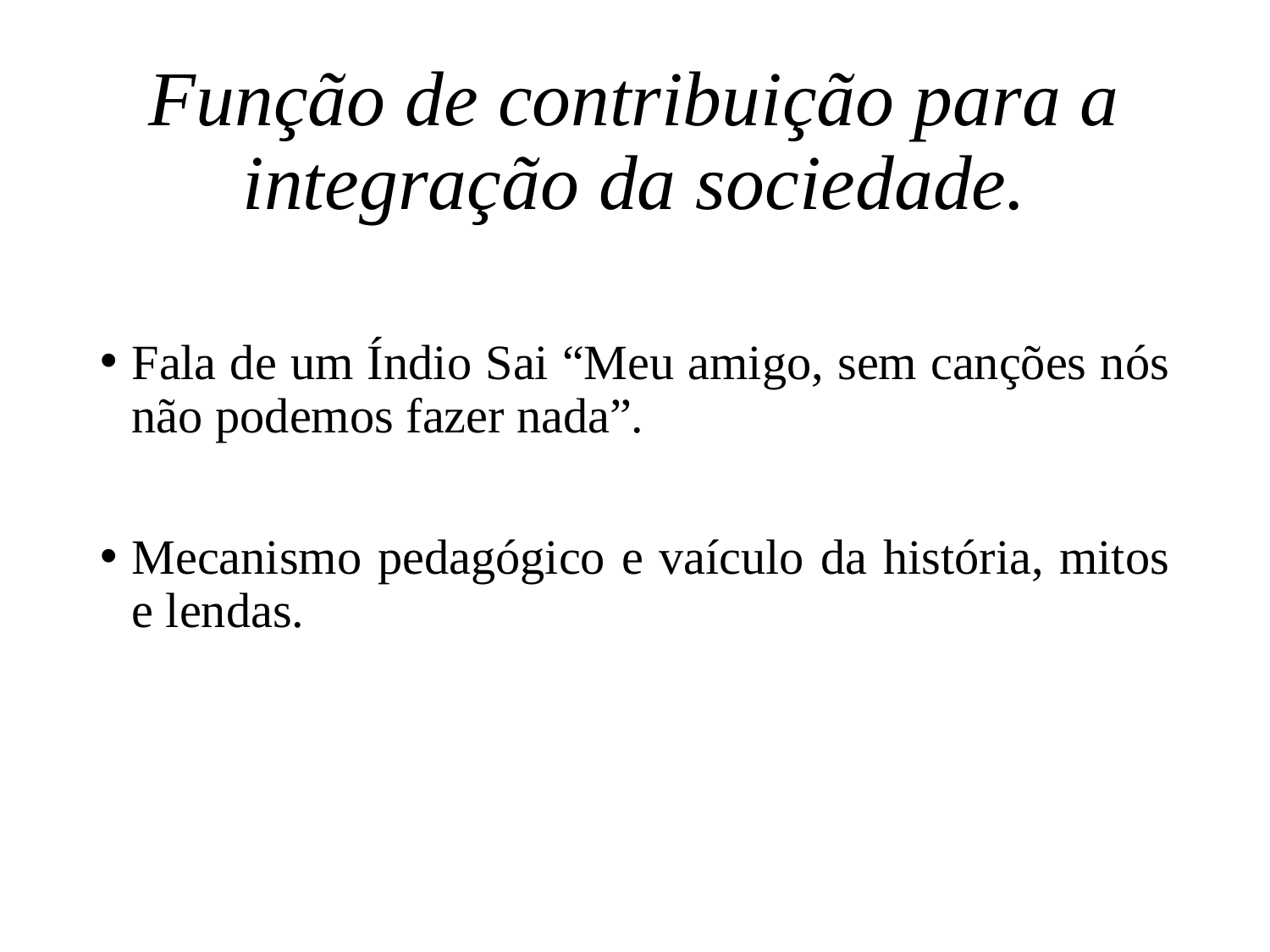

# Função de contribuição para a integração da sociedade.

Fala de um Índio Sai “Meu amigo, sem canções nós não podemos fazer nada”.

Mecanismo pedagógico e vaículo da história, mitos e lendas.